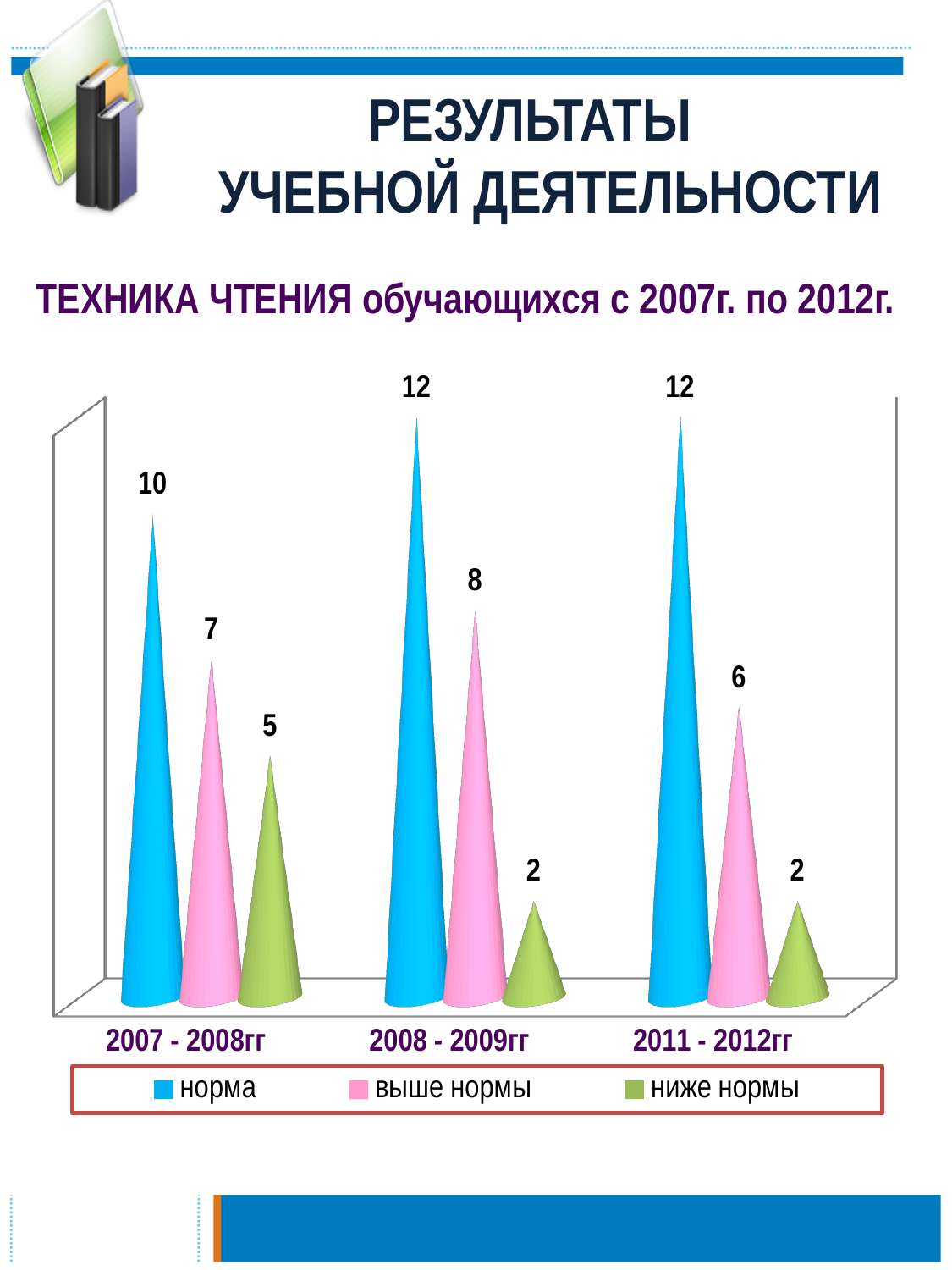

РЕЗУЛЬТАТЫ
           УЧЕБНОЙ ДЕЯТЕЛЬНОСТИ
ТЕХНИКА ЧТЕНИЯ обучающихся с 2007г. по 2012г.

[unsupported chart]